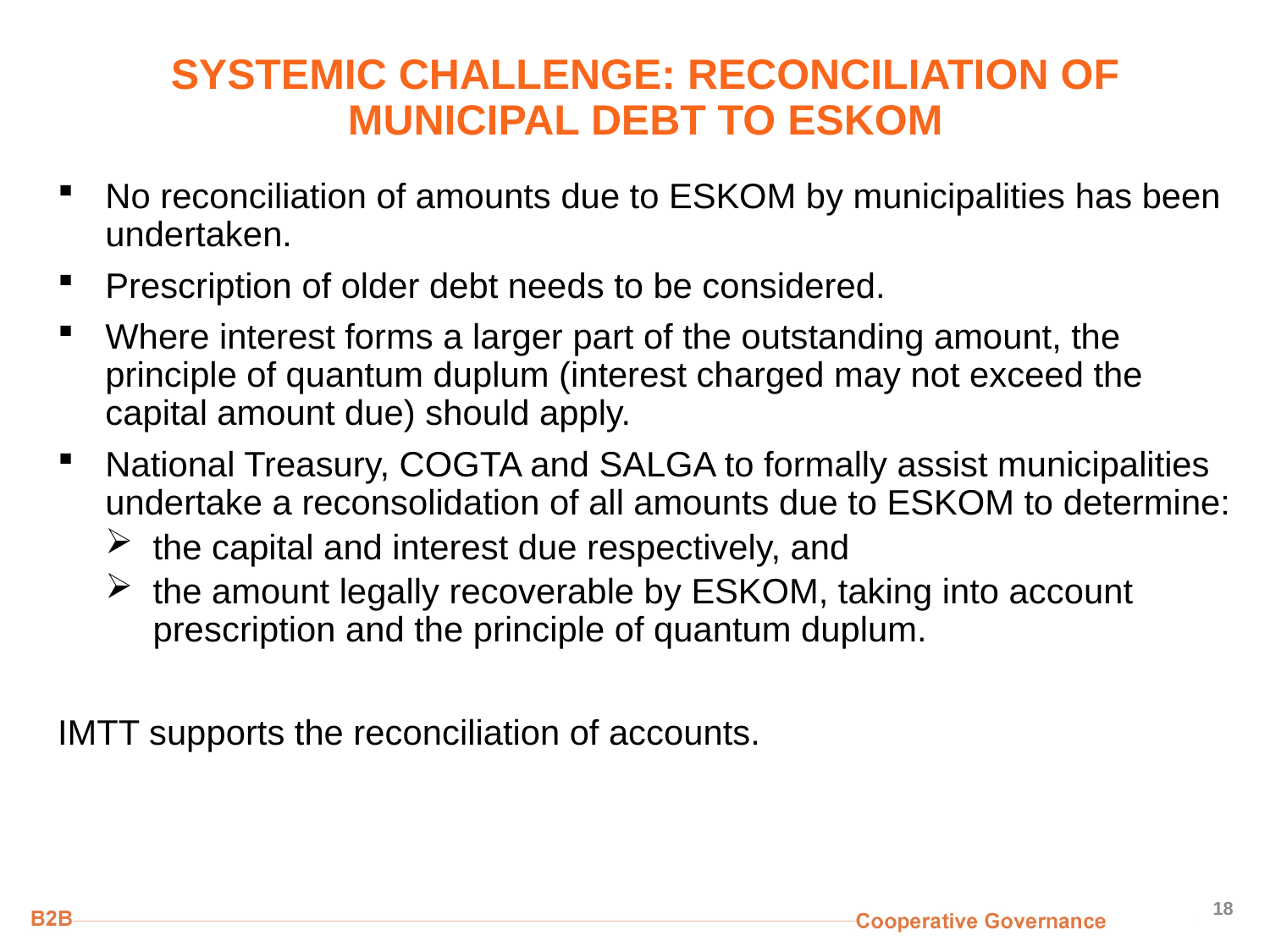

# SYSTEMIC CHALLENGE: RECONCILIATION OF MUNICIPAL DEBT TO ESKOM

No reconciliation of amounts due to ESKOM by municipalities has been undertaken.
Prescription of older debt needs to be considered.
Where interest forms a larger part of the outstanding amount, the principle of quantum duplum (interest charged may not exceed the capital amount due) should apply.
National Treasury, COGTA and SALGA to formally assist municipalities undertake a reconsolidation of all amounts due to ESKOM to determine:
the capital and interest due respectively, and
the amount legally recoverable by ESKOM, taking into account prescription and the principle of quantum duplum.

IMTT supports the reconciliation of accounts.

18